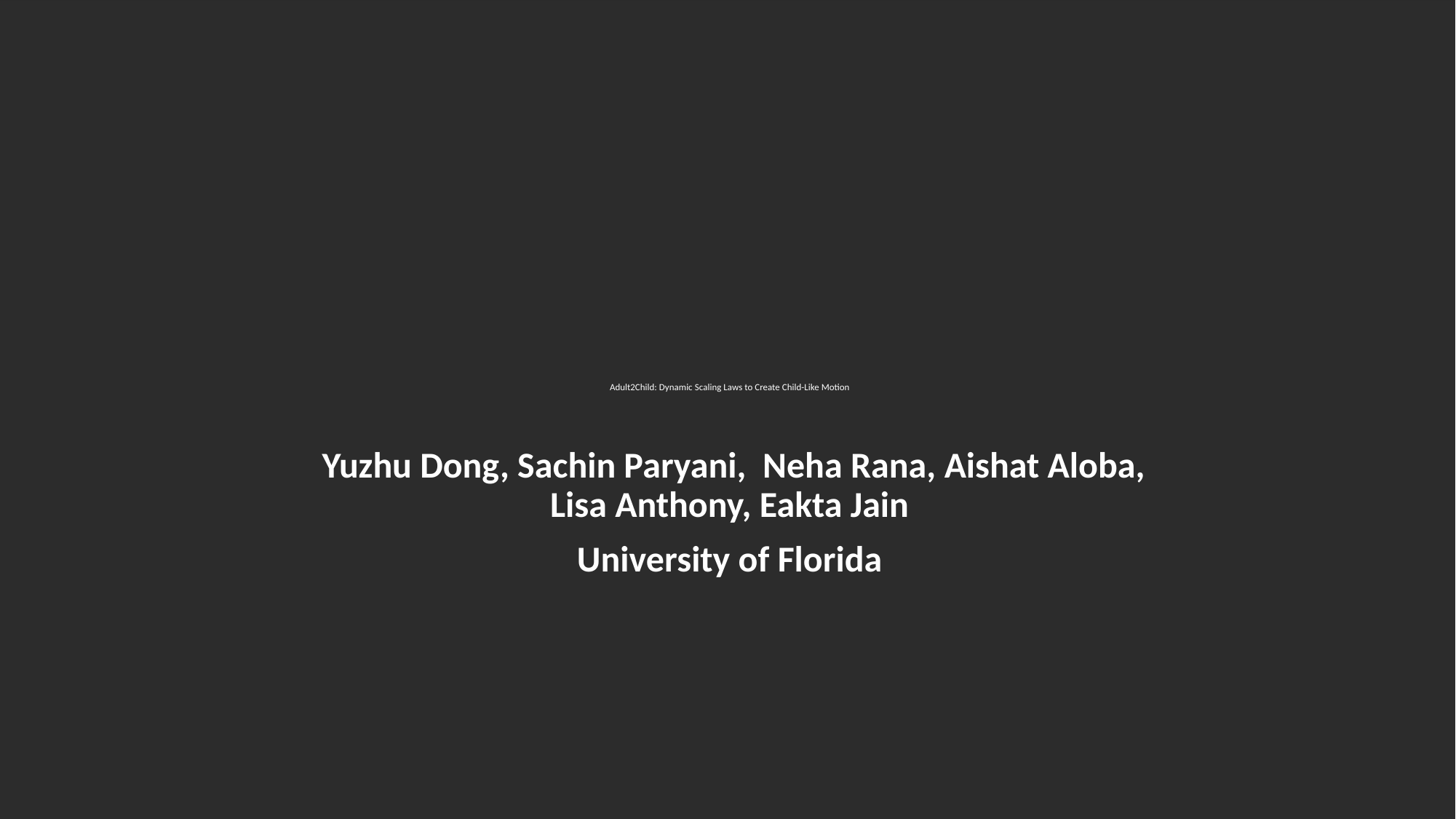

# Adult2Child: Dynamic Scaling Laws to Create Child-Like Motion
 Yuzhu Dong, Sachin Paryani,  Neha Rana, Aishat Aloba, Lisa Anthony, Eakta Jain
University of Florida
1